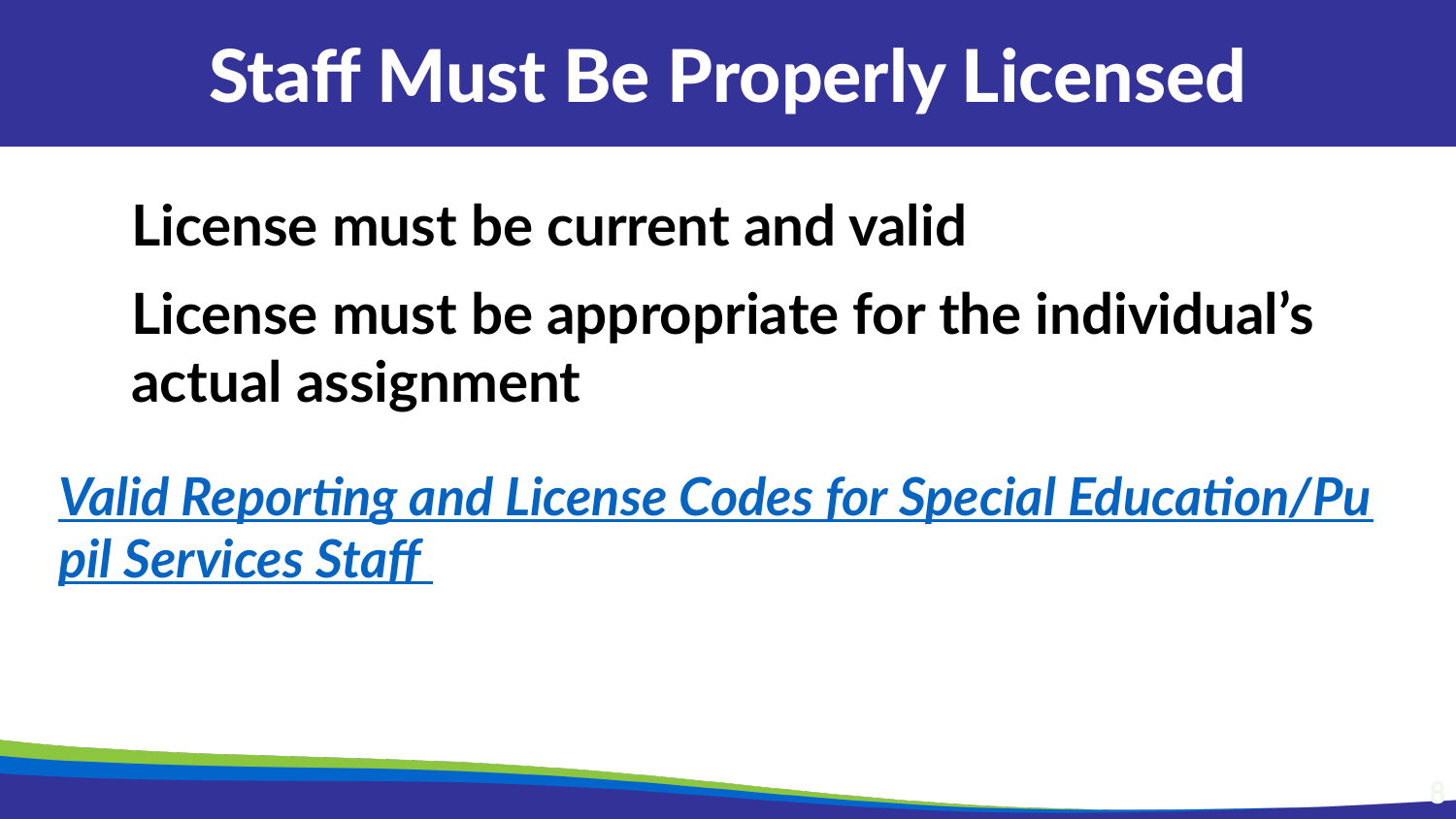

Staff Must Be Properly Licensed
License must be current and valid
License must be appropriate for the individual’s actual assignment
Valid Reporting and License Codes for Special Education/Pupil Services Staff
8